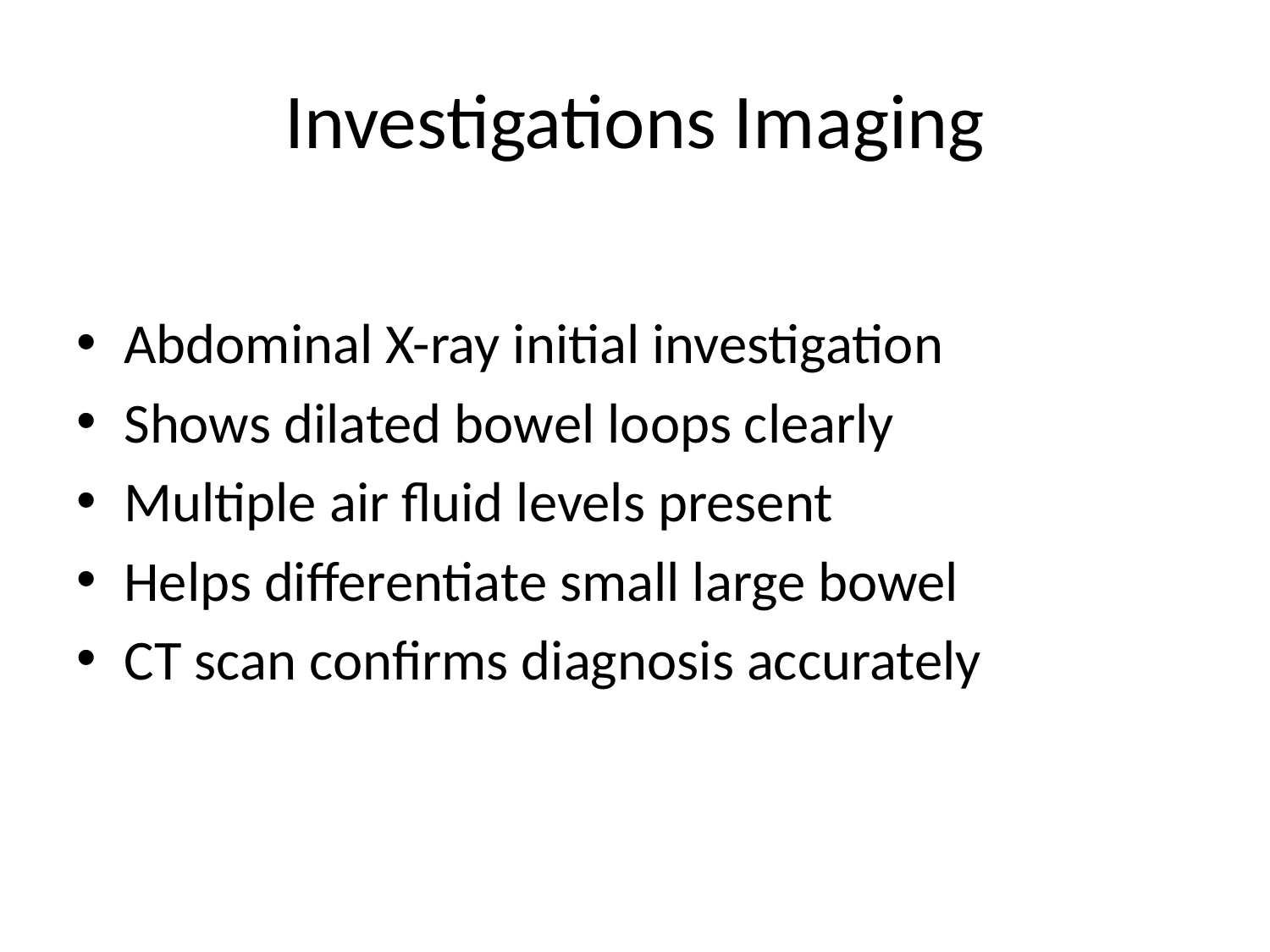

# Investigations Imaging

Abdominal X-ray initial investigation
Shows dilated bowel loops clearly
Multiple air fluid levels present
Helps differentiate small large bowel
CT scan confirms diagnosis accurately